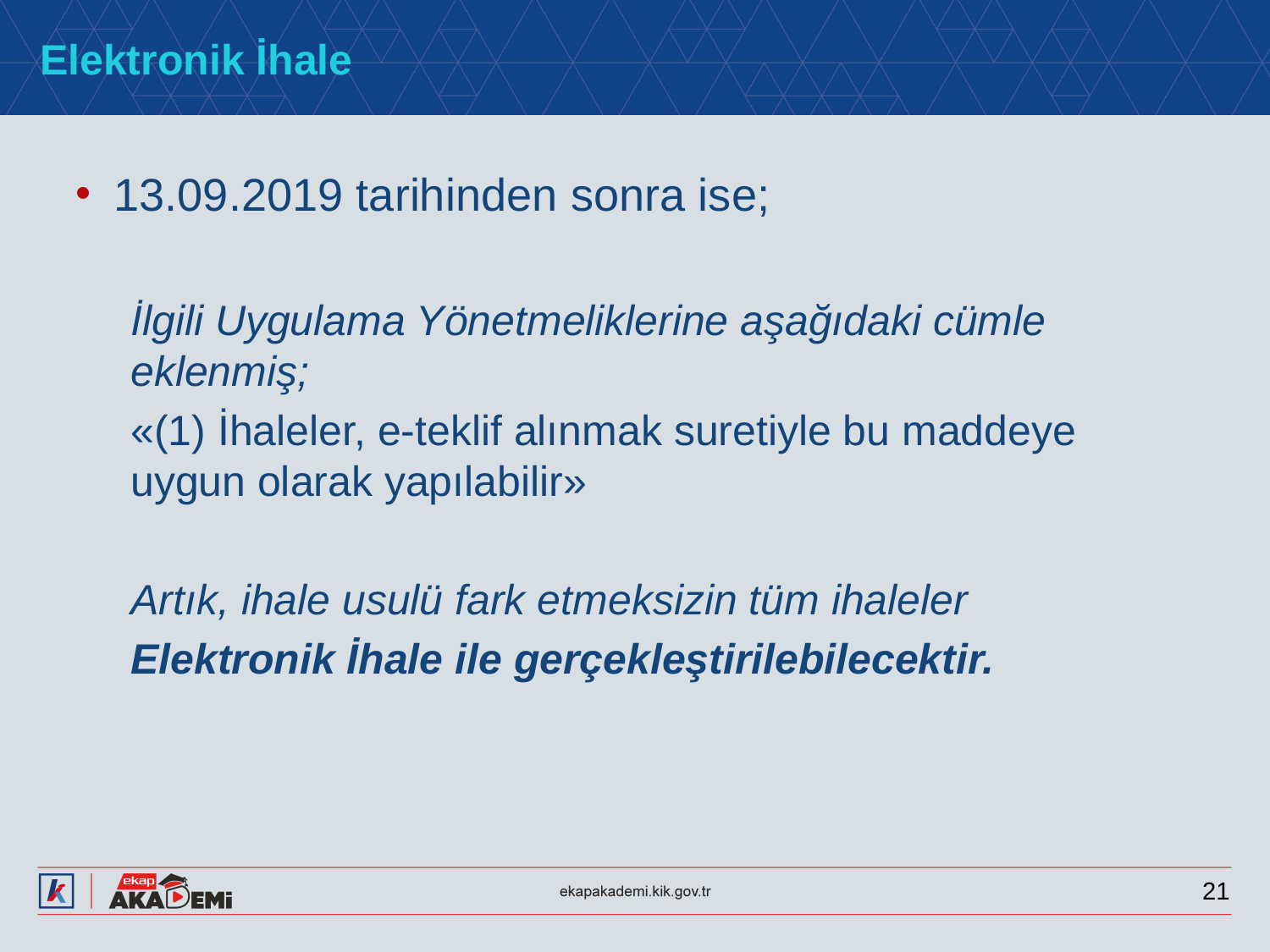

# Elektronik İhale
13.09.2019 tarihinden sonra ise;

İlgili Uygulama Yönetmeliklerine aşağıdaki cümle eklenmiş;
«(1) İhaleler, e-teklif alınmak suretiyle bu maddeye uygun olarak yapılabilir»

Artık, ihale usulü fark etmeksizin tüm ihaleler
Elektronik İhale ile gerçekleştirilebilecektir.

21